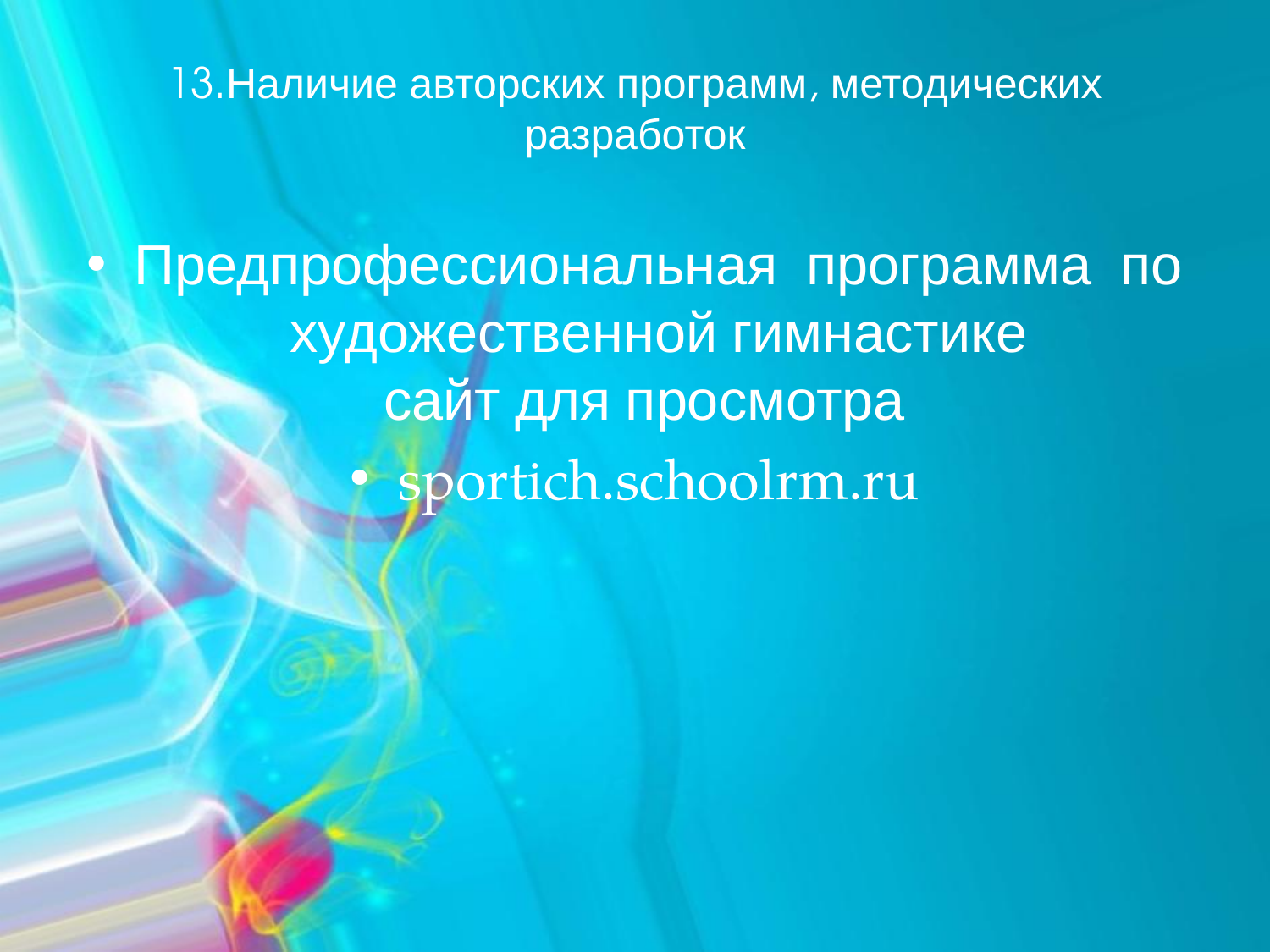

# 13.Наличие авторских программ, методических разработок
Предпрофессиональная  программа  по художественной гимнастике
сайт для просмотра
sportich.schoolrm.ru